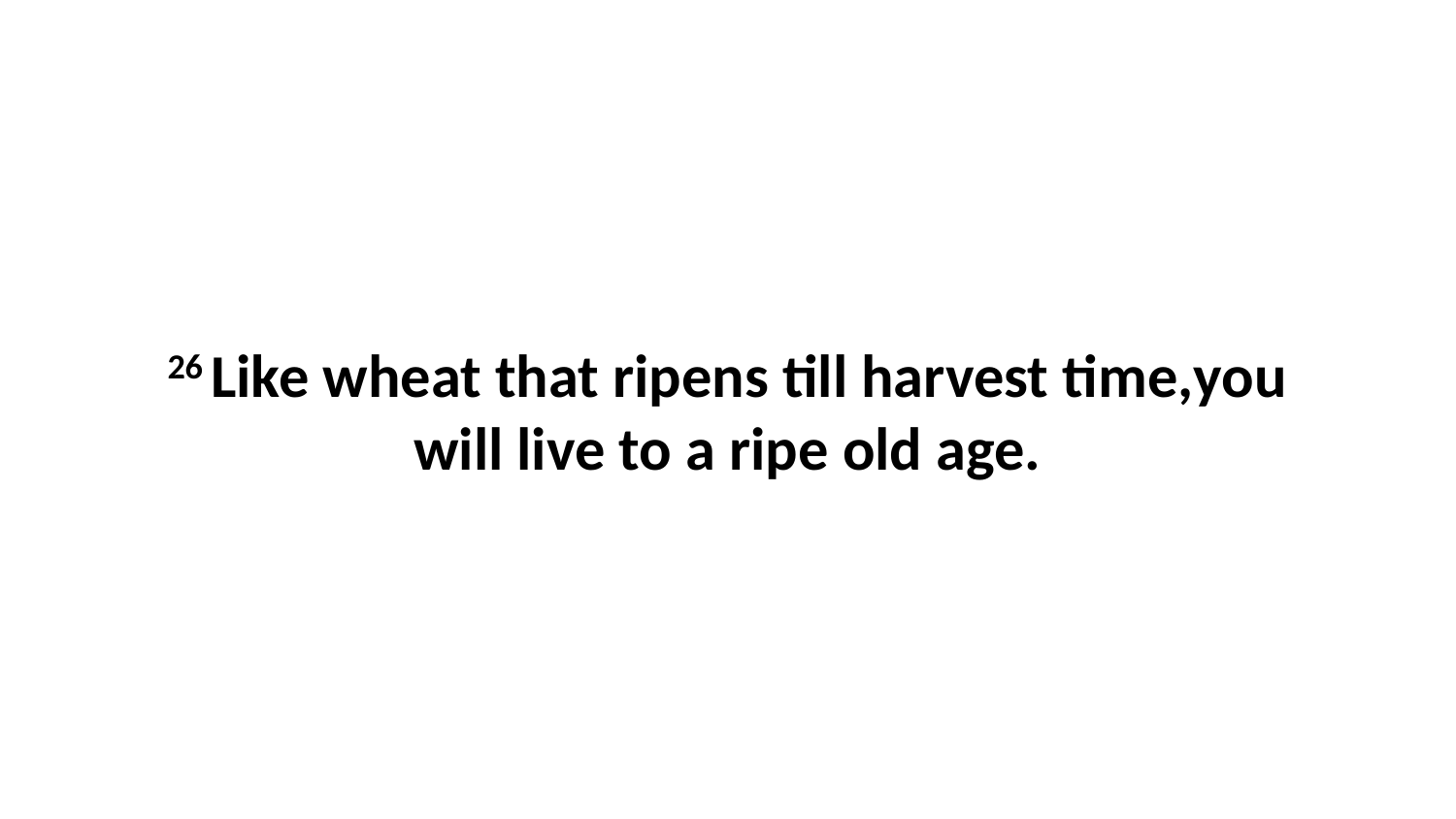

26 Like wheat that ripens till harvest time,you will live to a ripe old age.